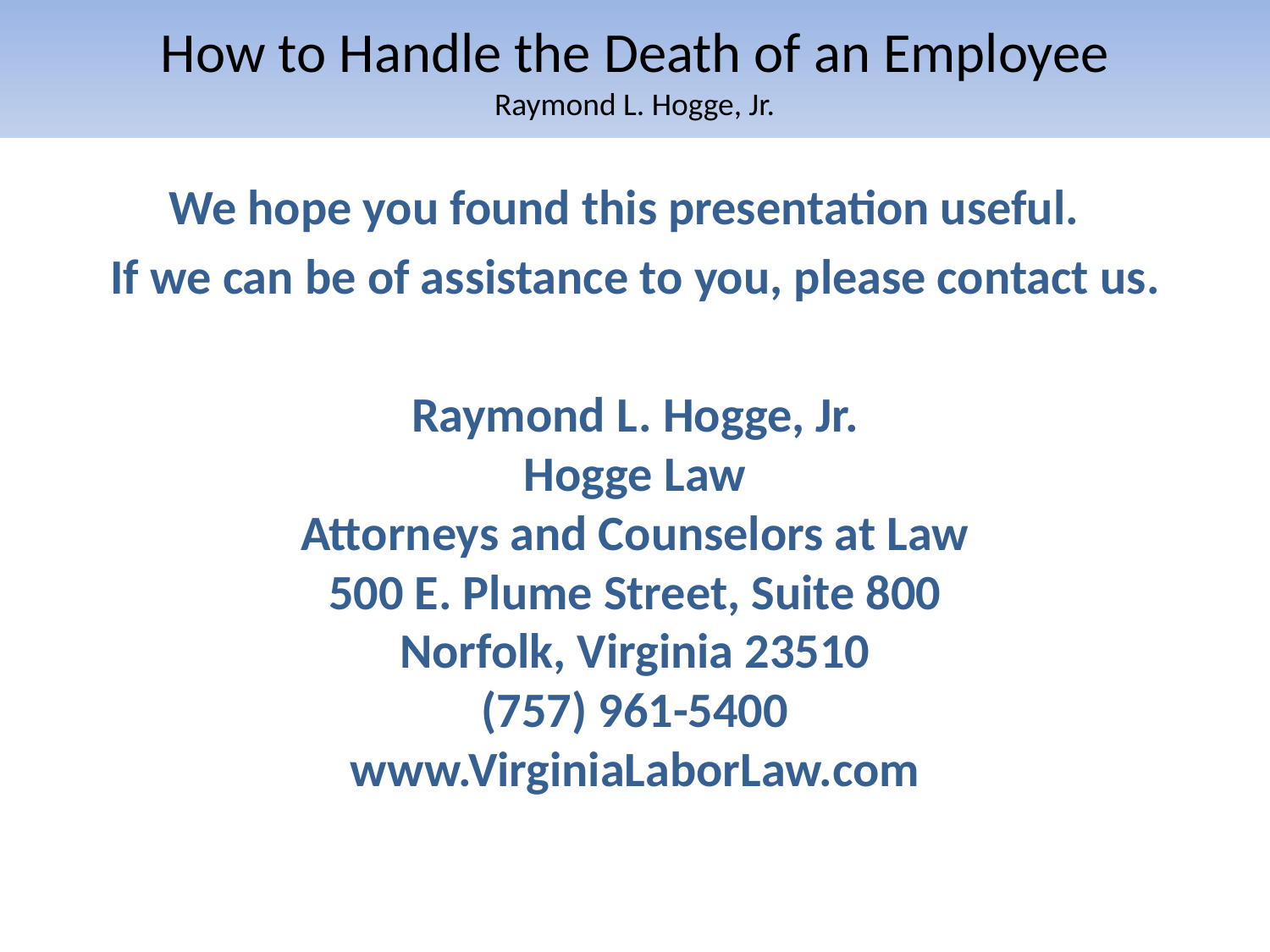

# How to Handle the Death of an Employee Raymond L. Hogge, Jr.
We hope you found this presentation useful.
If we can be of assistance to you, please contact us.

Raymond L. Hogge, Jr.
Hogge Law
Attorneys and Counselors at Law
500 E. Plume Street, Suite 800
Norfolk, Virginia 23510
(757) 961-5400
www.VirginiaLaborLaw.com